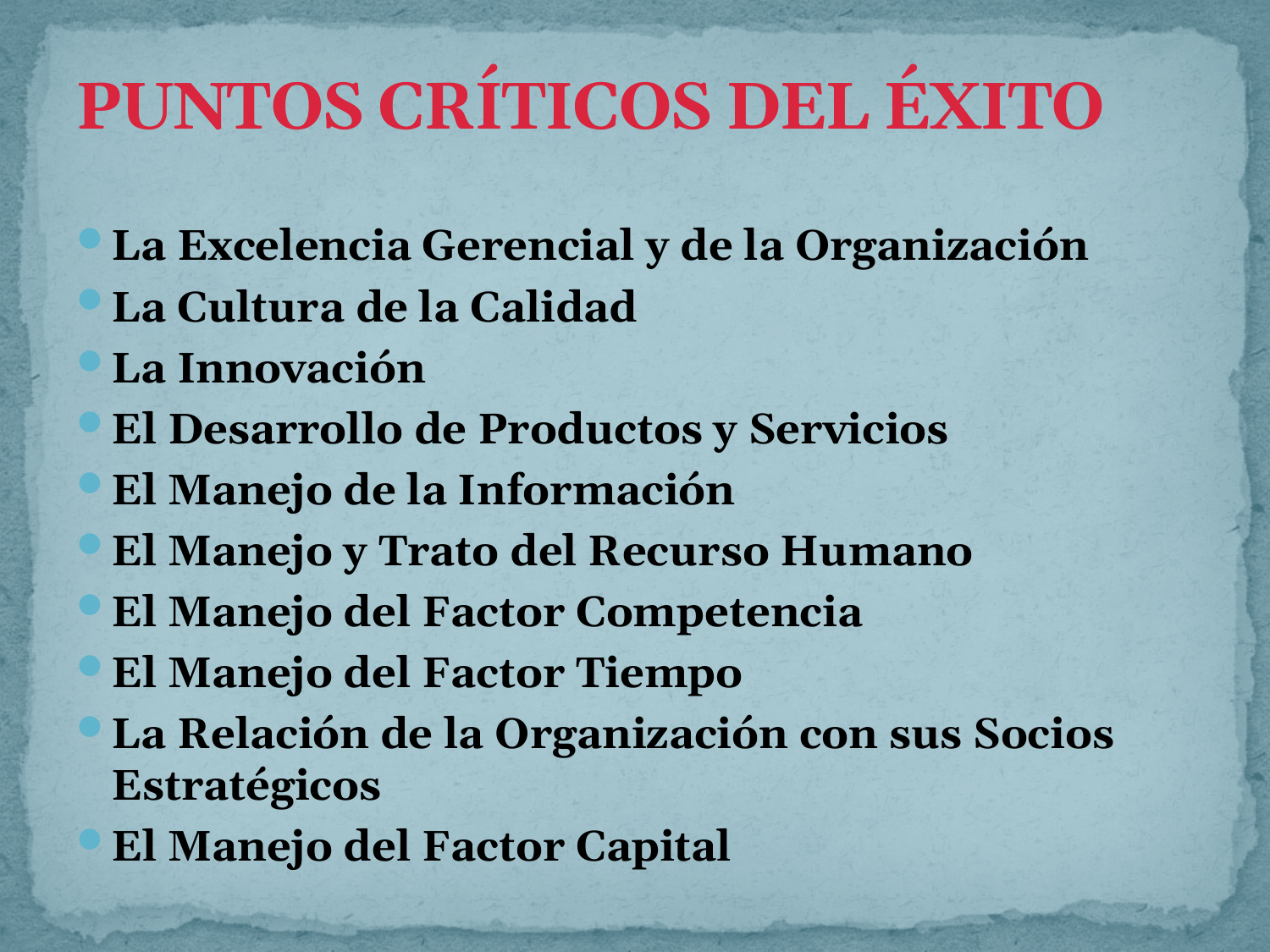

# PUNTOS CRÍTICOS DEL ÉXITO
La Excelencia Gerencial y de la Organización
La Cultura de la Calidad
La Innovación
El Desarrollo de Productos y Servicios
El Manejo de la Información
El Manejo y Trato del Recurso Humano
El Manejo del Factor Competencia
El Manejo del Factor Tiempo
La Relación de la Organización con sus Socios Estratégicos
El Manejo del Factor Capital